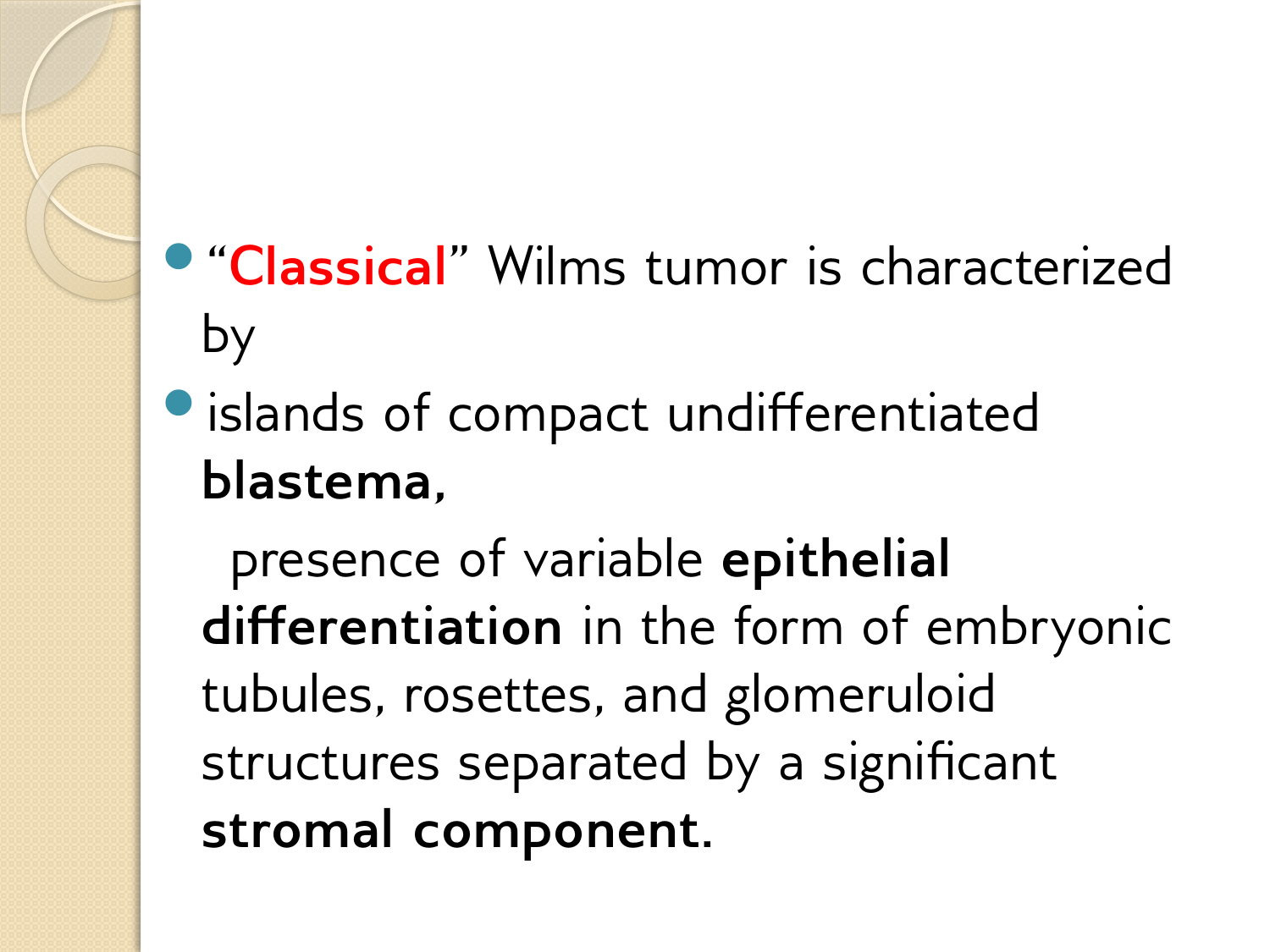

#
“Classical” Wilms tumor is characterized by
islands of compact undifferentiated blastema,
    presence of variable epithelial differentiation in the form of embryonic tubules, rosettes, and glomeruloid structures separated by a significant stromal component.